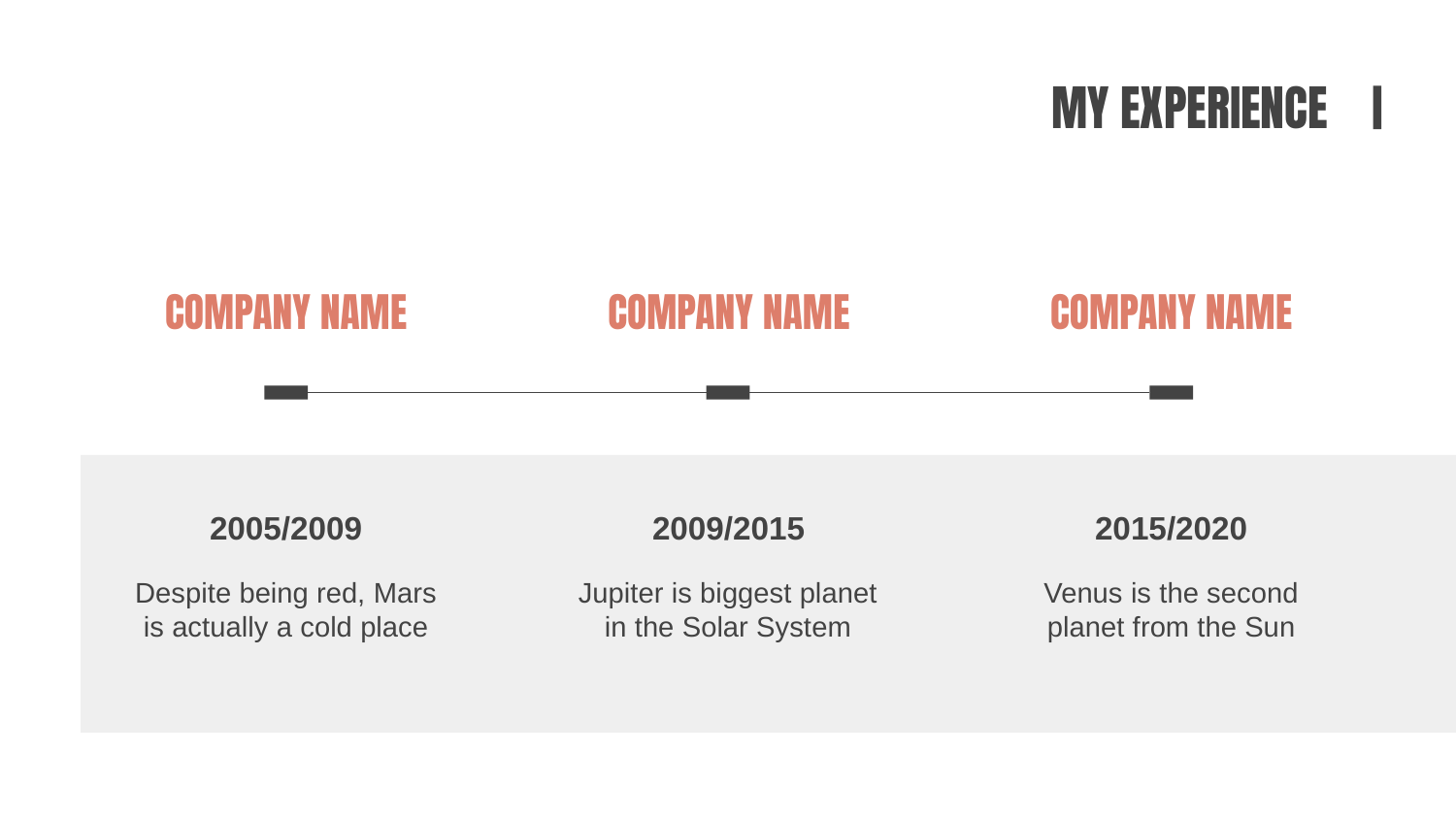

MY EXPERIENCE
# COMPANY NAME
COMPANY NAME
COMPANY NAME

2005/2009
2009/2015
2015/2020
Despite being red, Mars is actually a cold place
Jupiter is biggest planet in the Solar System
Venus is the second planet from the Sun